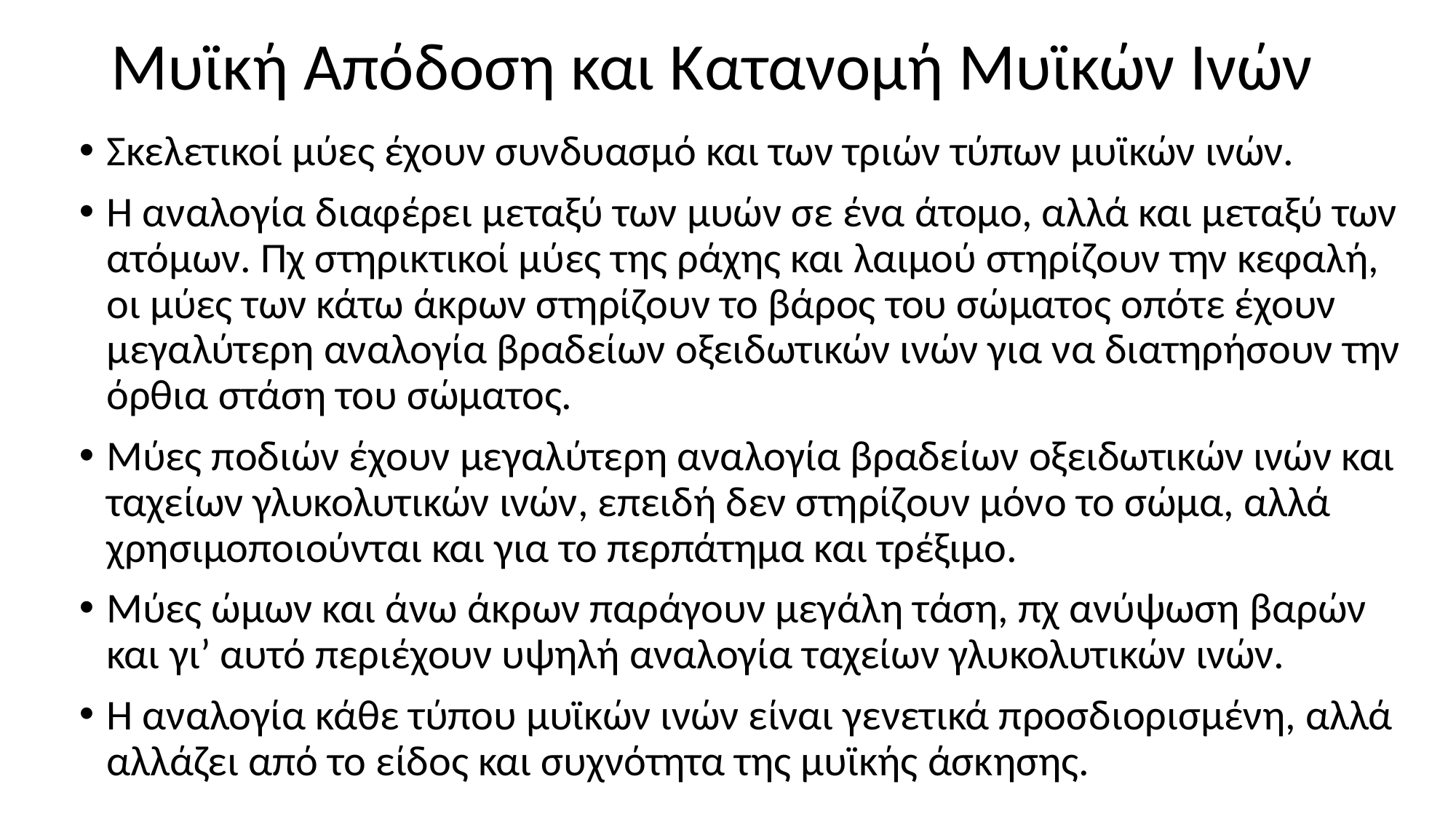

# Μυϊκή Απόδοση και Κατανομή Μυϊκών Ινών
Σκελετικοί μύες έχουν συνδυασμό και των τριών τύπων μυϊκών ινών.
Η αναλογία διαφέρει μεταξύ των μυών σε ένα άτομο, αλλά και μεταξύ των ατόμων. Πχ στηρικτικοί μύες της ράχης και λαιμού στηρίζουν την κεφαλή, οι μύες των κάτω άκρων στηρίζουν το βάρος του σώματος οπότε έχουν μεγαλύτερη αναλογία βραδείων οξειδωτικών ινών για να διατηρήσουν την όρθια στάση του σώματος.
Μύες ποδιών έχουν μεγαλύτερη αναλογία βραδείων οξειδωτικών ινών και ταχείων γλυκολυτικών ινών, επειδή δεν στηρίζουν μόνο το σώμα, αλλά χρησιμοποιούνται και για το περπάτημα και τρέξιμο.
Μύες ώμων και άνω άκρων παράγουν μεγάλη τάση, πχ ανύψωση βαρών και γι’ αυτό περιέχουν υψηλή αναλογία ταχείων γλυκολυτικών ινών.
Η αναλογία κάθε τύπου μυϊκών ινών είναι γενετικά προσδιορισμένη, αλλά αλλάζει από το είδος και συχνότητα της μυϊκής άσκησης.